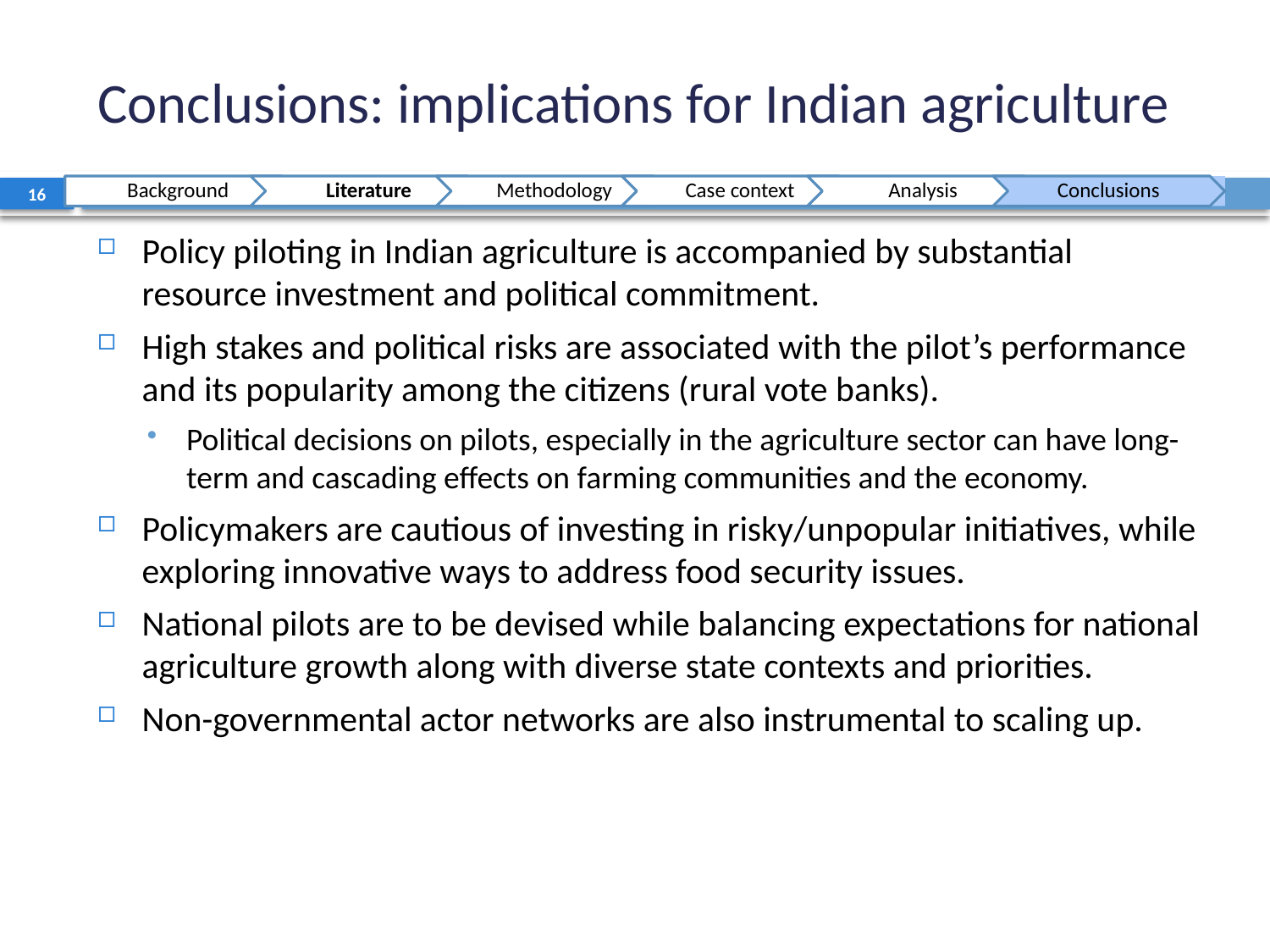

# Conclusions: implications for Indian agriculture
Background
Literature
Methodology
Case context
Analysis
Conclusions
16
Policy piloting in Indian agriculture is accompanied by substantial resource investment and political commitment.
High stakes and political risks are associated with the pilot’s performance and its popularity among the citizens (rural vote banks).
Political decisions on pilots, especially in the agriculture sector can have long-term and cascading effects on farming communities and the economy.
Policymakers are cautious of investing in risky/unpopular initiatives, while exploring innovative ways to address food security issues.
National pilots are to be devised while balancing expectations for national agriculture growth along with diverse state contexts and priorities.
Non-governmental actor networks are also instrumental to scaling up.